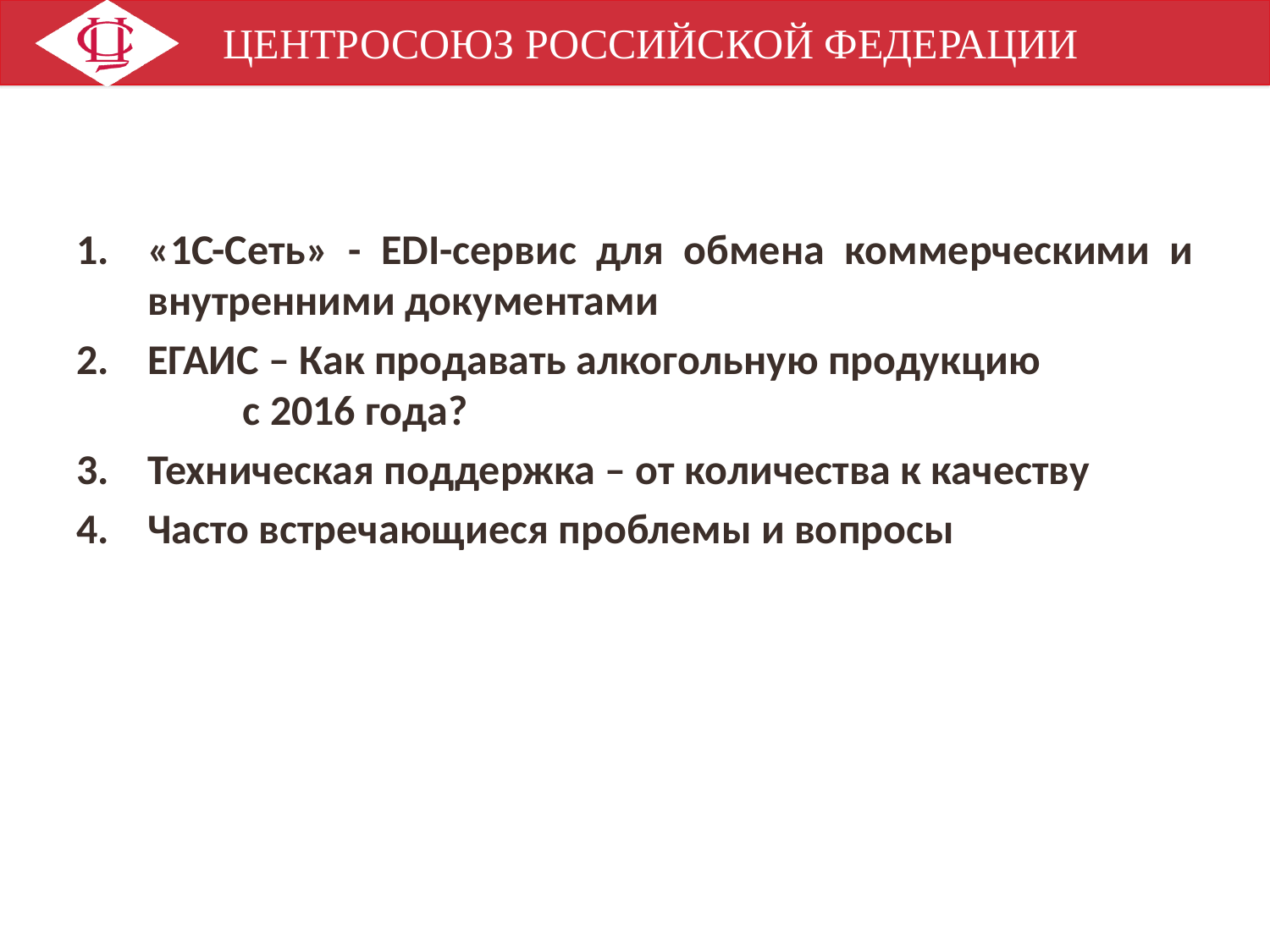

«1С-Сеть» - EDI-сервис для обмена коммерческими и внутренними документами
ЕГАИС – Как продавать алкогольную продукцию                           с 2016 года?
Техническая поддержка – от количества к качеству
Часто встречающиеся проблемы и вопросы